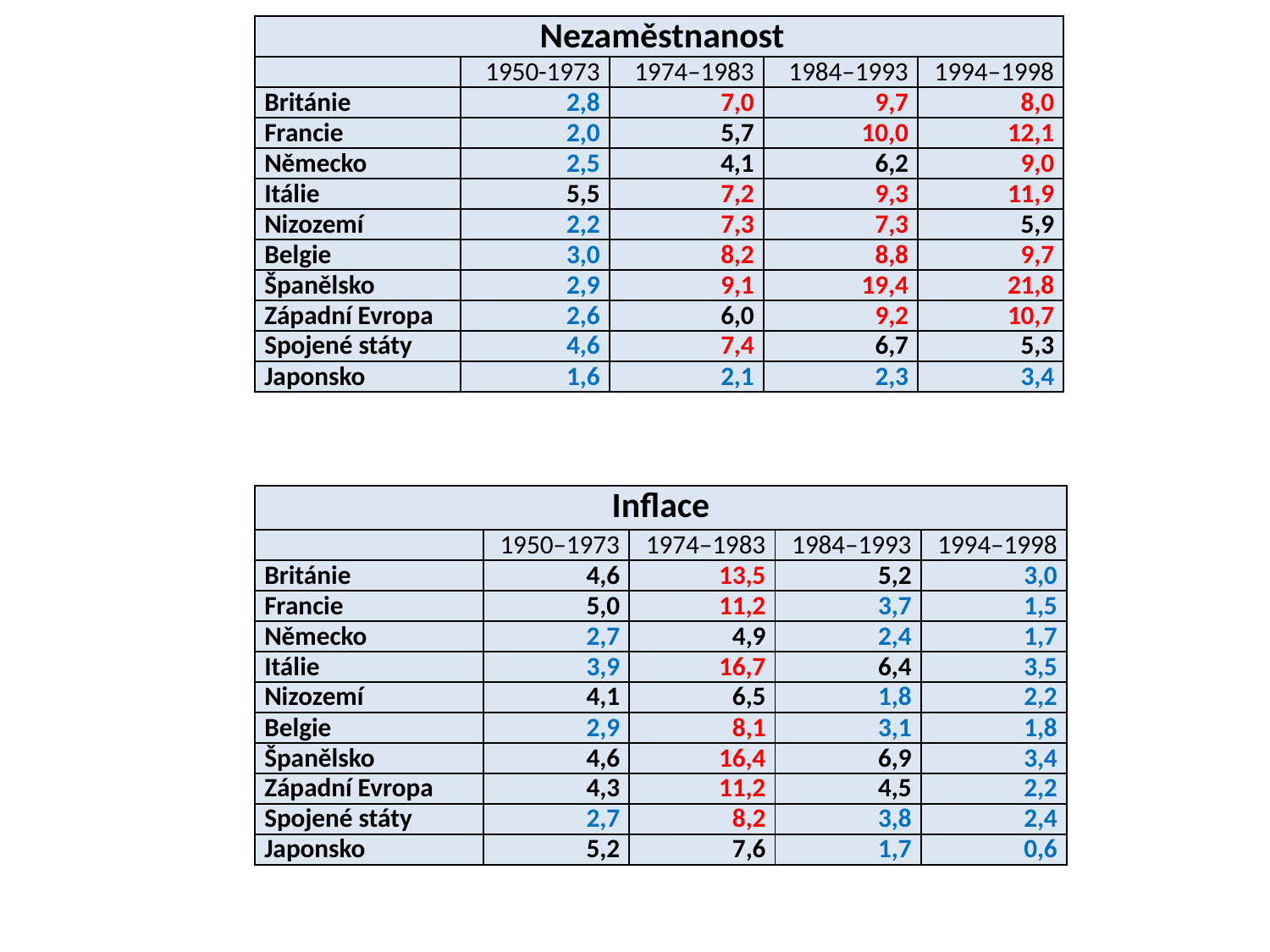

| Nezaměstnanost |  |  |  |  |
| --- | --- | --- | --- | --- |
|  | 1950-1973 | 1974–1983 | 1984–1993 | 1994–1998 |
| Británie | 2,8 | 7,0 | 9,7 | 8,0 |
| Francie | 2,0 | 5,7 | 10,0 | 12,1 |
| Německo | 2,5 | 4,1 | 6,2 | 9,0 |
| Itálie | 5,5 | 7,2 | 9,3 | 11,9 |
| Nizozemí | 2,2 | 7,3 | 7,3 | 5,9 |
| Belgie | 3,0 | 8,2 | 8,8 | 9,7 |
| Španělsko | 2,9 | 9,1 | 19,4 | 21,8 |
| Západní Evropa | 2,6 | 6,0 | 9,2 | 10,7 |
| Spojené státy | 4,6 | 7,4 | 6,7 | 5,3 |
| Japonsko | 1,6 | 2,1 | 2,3 | 3,4 |

| Inflace |  |  |  |  |
| --- | --- | --- | --- | --- |
|  | 1950–1973 | 1974–1983 | 1984–1993 | 1994–1998 |
| Británie | 4,6 | 13,5 | 5,2 | 3,0 |
| Francie | 5,0 | 11,2 | 3,7 | 1,5 |
| Německo | 2,7 | 4,9 | 2,4 | 1,7 |
| Itálie | 3,9 | 16,7 | 6,4 | 3,5 |
| Nizozemí | 4,1 | 6,5 | 1,8 | 2,2 |
| Belgie | 2,9 | 8,1 | 3,1 | 1,8 |
| Španělsko | 4,6 | 16,4 | 6,9 | 3,4 |
| Západní Evropa | 4,3 | 11,2 | 4,5 | 2,2 |
| Spojené státy | 2,7 | 8,2 | 3,8 | 2,4 |
| Japonsko | 5,2 | 7,6 | 1,7 | 0,6 |